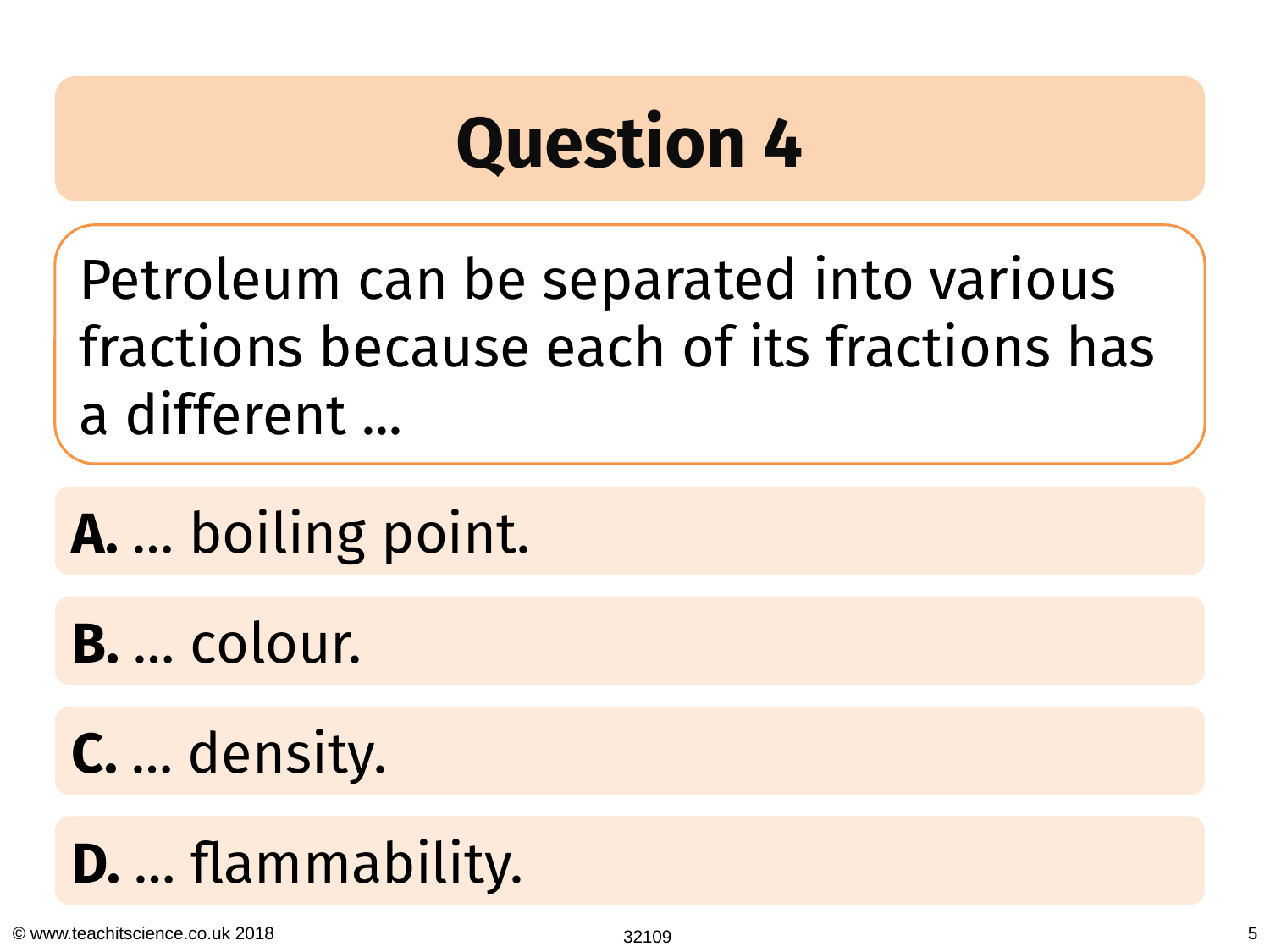

Question 4
Petroleum can be separated into various fractions because each of its fractions has a different ...
A. … boiling point.
B. … colour.
C. … density.
D. … flammability.